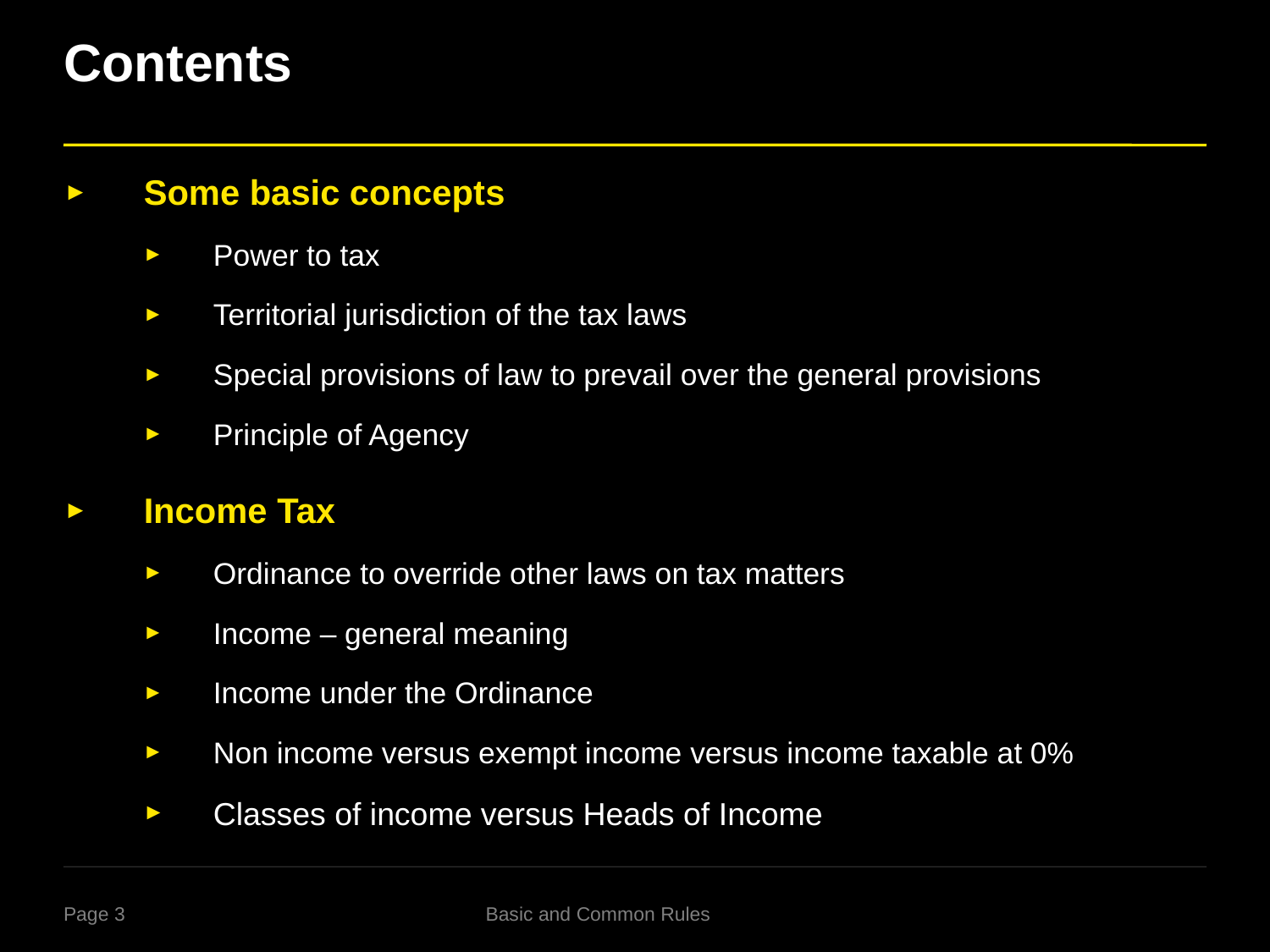

# Contents
Some basic concepts
Power to tax
Territorial jurisdiction of the tax laws
Special provisions of law to prevail over the general provisions
Principle of Agency
Income Tax
Ordinance to override other laws on tax matters
Income – general meaning
Income under the Ordinance
Non income versus exempt income versus income taxable at 0%
Classes of income versus Heads of Income